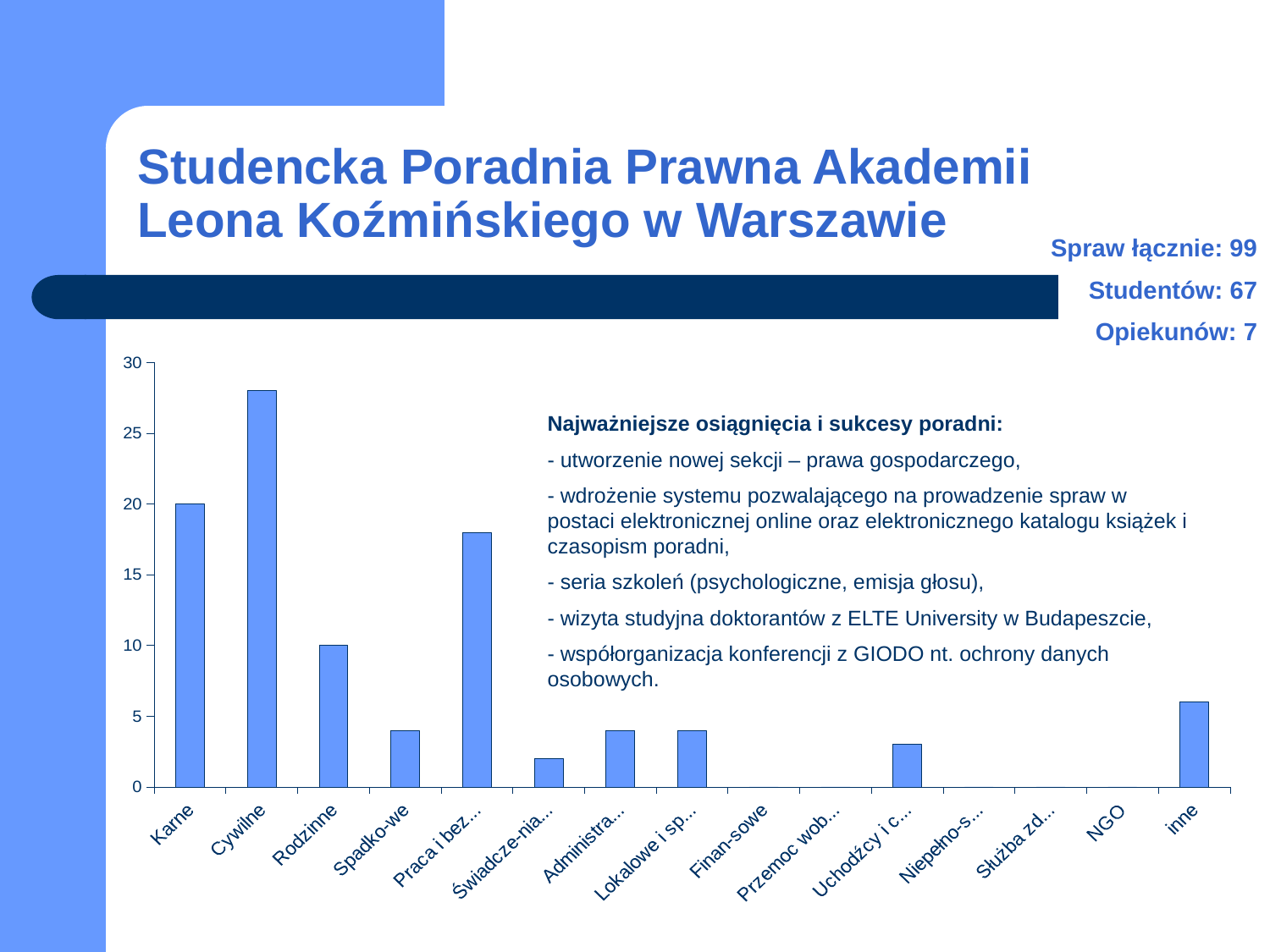

# Studencka Poradnia Prawna Akademii Leona Koźmińskiego w Warszawie
Spraw łącznie: 99
Studentów: 67
Opiekunów: 7

### Chart

| Category |  |
|---|---|
| Karne | 20.0 |
| Cywilne | 28.0 |
| Rodzinne | 10.0 |
| Spadko-we | 4.0 |
| Praca i bezro-bocie | 18.0 |
| Świadcze-nia społeczne | 2.0 |
| Administra-cyjne | 4.0 |
| Lokalowe i spół-dzielcze | 4.0 |
| Finan-sowe | 0.0 |
| Przemoc wobec kobiet | 0.0 |
| Uchodźcy i cudzo-ziemcy | 3.0 |
| Niepełno-sprawni | 0.0 |
| Służba zdrowia | 0.0 |
| NGO | 0.0 |
| inne | 6.0 |
Najważniejsze osiągnięcia i sukcesy poradni:
- utworzenie nowej sekcji – prawa gospodarczego,
- wdrożenie systemu pozwalającego na prowadzenie spraw w postaci elektronicznej online oraz elektronicznego katalogu książek i czasopism poradni,
- seria szkoleń (psychologiczne, emisja głosu),
- wizyta studyjna doktorantów z ELTE University w Budapeszcie,
- współorganizacja konferencji z GIODO nt. ochrony danych osobowych.